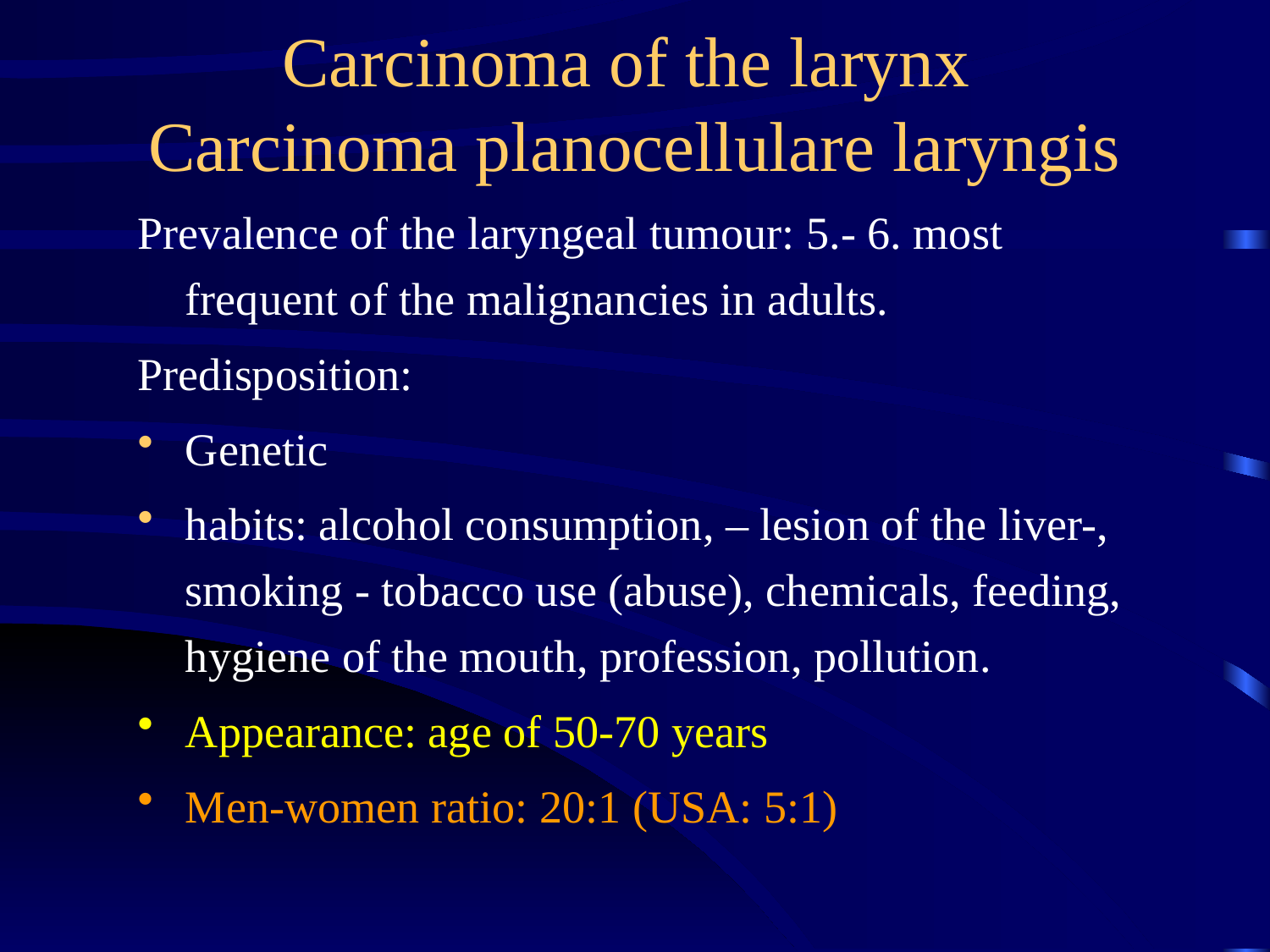

# Carcinoma of the larynx Carcinoma planocellulare laryngis
Prevalence of the laryngeal tumour: 5.- 6. most frequent of the malignancies in adults.
Predisposition:
Genetic
habits: alcohol consumption, – lesion of the liver-, smoking - tobacco use (abuse), chemicals, feeding, hygiene of the mouth, profession, pollution.
Appearance: age of 50-70 years
Men-women ratio: 20:1 (USA: 5:1)